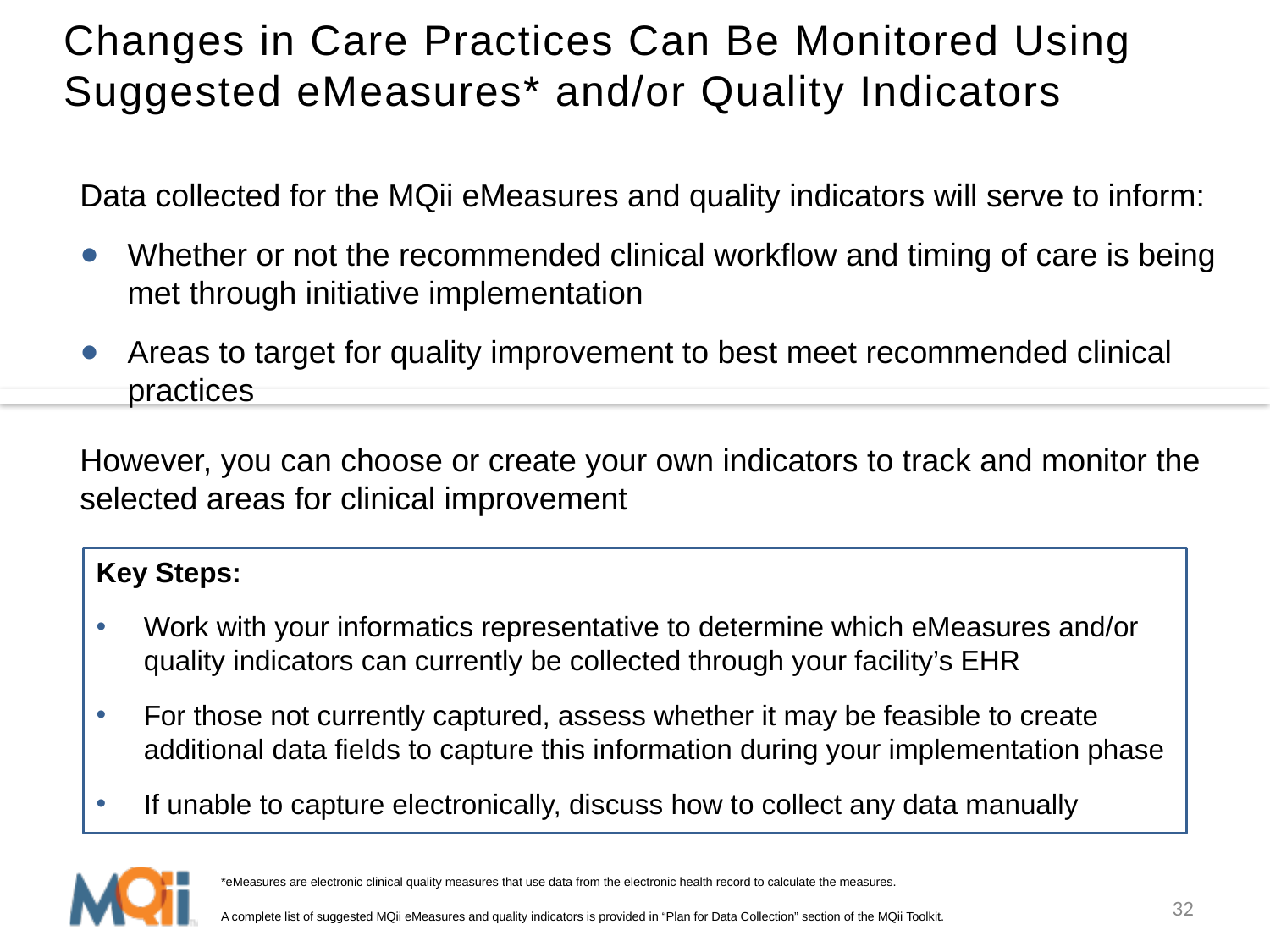

Changes in Care Practices Can Be Monitored Using Suggested eMeasures* and/or Quality Indicators
Data collected for the MQii eMeasures and quality indicators will serve to inform:
Whether or not the recommended clinical workflow and timing of care is being met through initiative implementation
Areas to target for quality improvement to best meet recommended clinical practices
However, you can choose or create your own indicators to track and monitor the selected areas for clinical improvement
Key Steps:
Work with your informatics representative to determine which eMeasures and/or quality indicators can currently be collected through your facility’s EHR
For those not currently captured, assess whether it may be feasible to create additional data fields to capture this information during your implementation phase
If unable to capture electronically, discuss how to collect any data manually
*eMeasures are electronic clinical quality measures that use data from the electronic health record to calculate the measures.

A complete list of suggested MQii eMeasures and quality indicators is provided in “Plan for Data Collection” section of the MQii Toolkit.
32